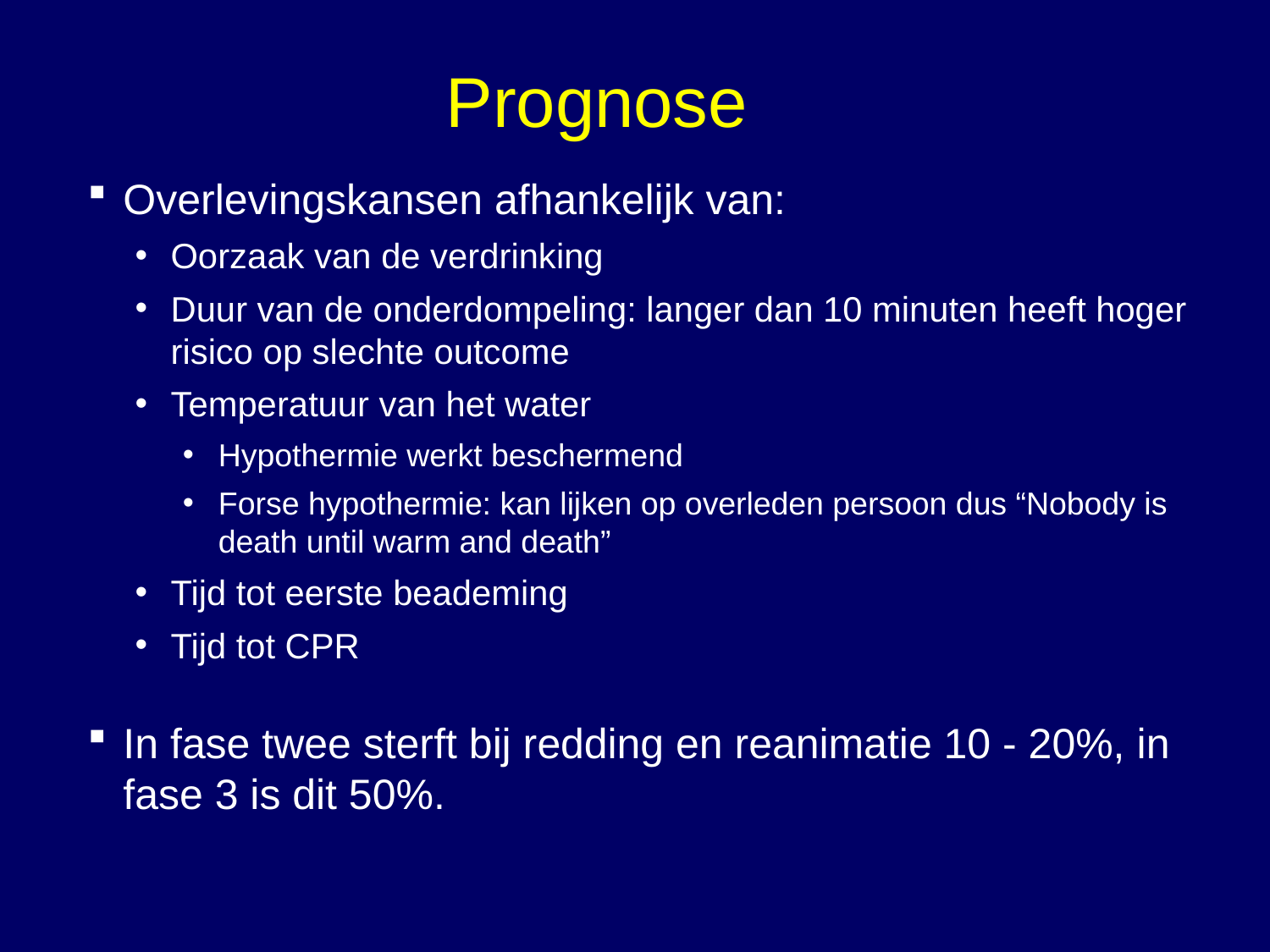

# Prognose
Overlevingskansen afhankelijk van:
Oorzaak van de verdrinking
Duur van de onderdompeling: langer dan 10 minuten heeft hoger risico op slechte outcome
Temperatuur van het water
Hypothermie werkt beschermend
Forse hypothermie: kan lijken op overleden persoon dus “Nobody is death until warm and death”
Tijd tot eerste beademing
Tijd tot CPR

In fase twee sterft bij redding en reanimatie 10 - 20%, in fase 3 is dit 50%.